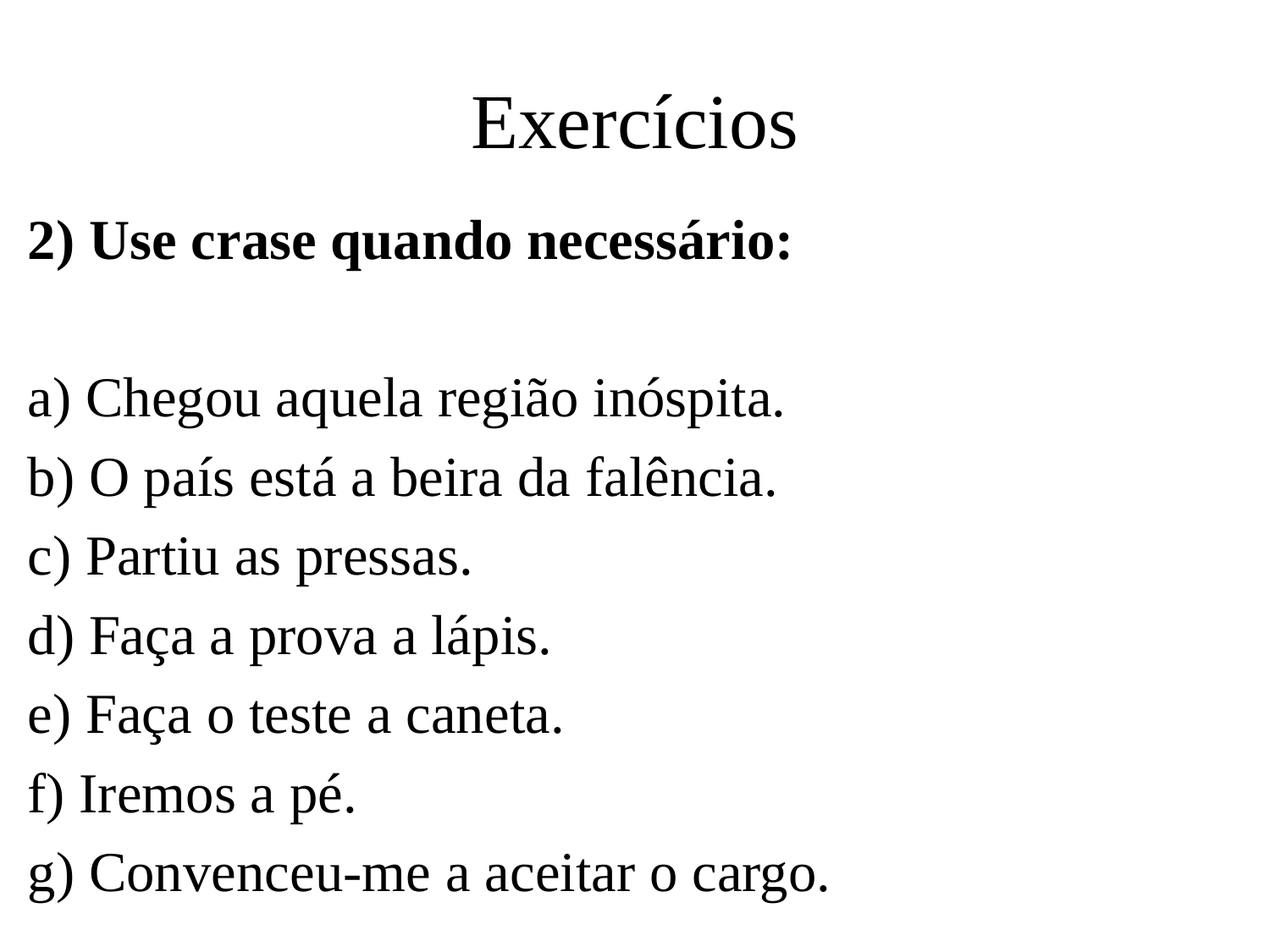

# Exercícios
2) Use crase quando necessário:

a) Chegou aquela região inóspita.
b) O país está a beira da falência.
c) Partiu as pressas.
d) Faça a prova a lápis.
e) Faça o teste a caneta.
f) Iremos a pé.
g) Convenceu-me a aceitar o cargo.